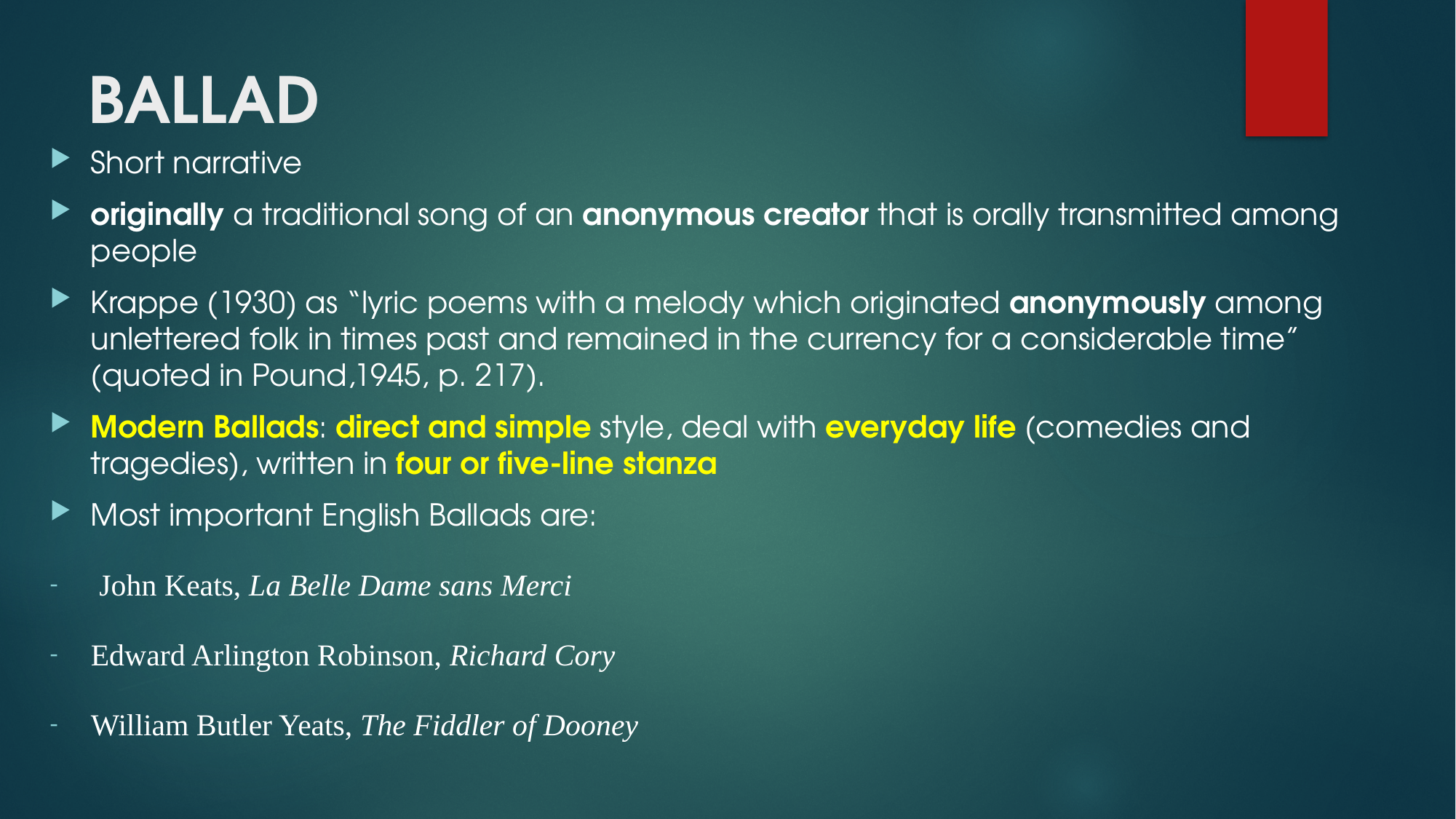

# BALLAD
Short narrative
originally a traditional song of an anonymous creator that is orally transmitted among people
Krappe (1930) as “lyric poems with a melody which originated anonymously among unlettered folk in times past and remained in the currency for a considerable time” (quoted in Pound,1945, p. 217).
Modern Ballads: direct and simple style, deal with everyday life (comedies and tragedies), written in four or five-line stanza
Most important English Ballads are:
 John Keats, La Belle Dame sans Merci
Edward Arlington Robinson, Richard Cory
William Butler Yeats, The Fiddler of Dooney